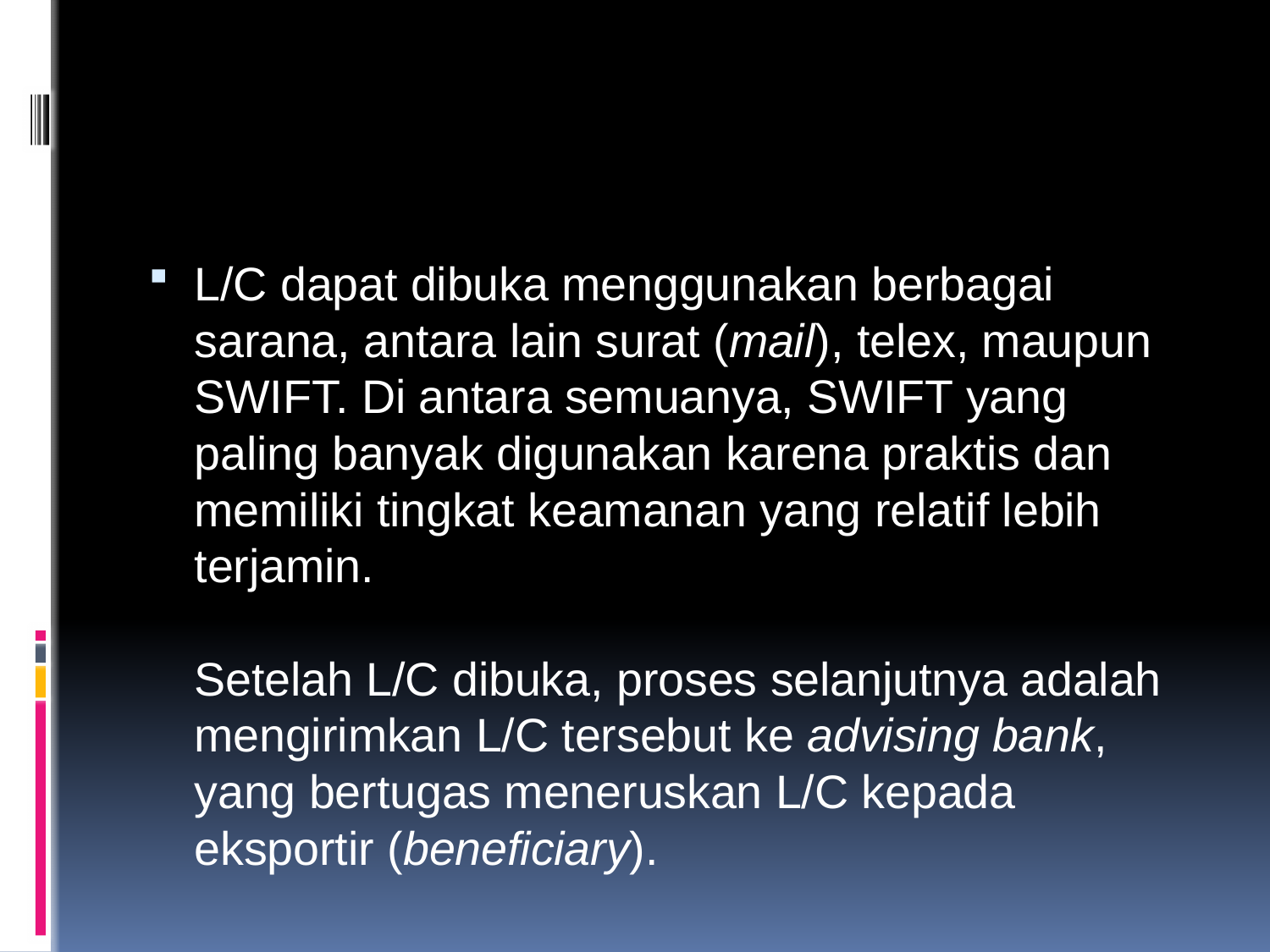

#
L/C dapat dibuka menggunakan berbagai sarana, antara lain surat (mail), telex, maupun SWIFT. Di antara semuanya, SWIFT yang paling banyak digunakan karena praktis dan memiliki tingkat keamanan yang relatif lebih terjamin.
Setelah L/C dibuka, proses selanjutnya adalah mengirimkan L/C tersebut ke advising bank, yang bertugas meneruskan L/C kepada eksportir (beneficiary).